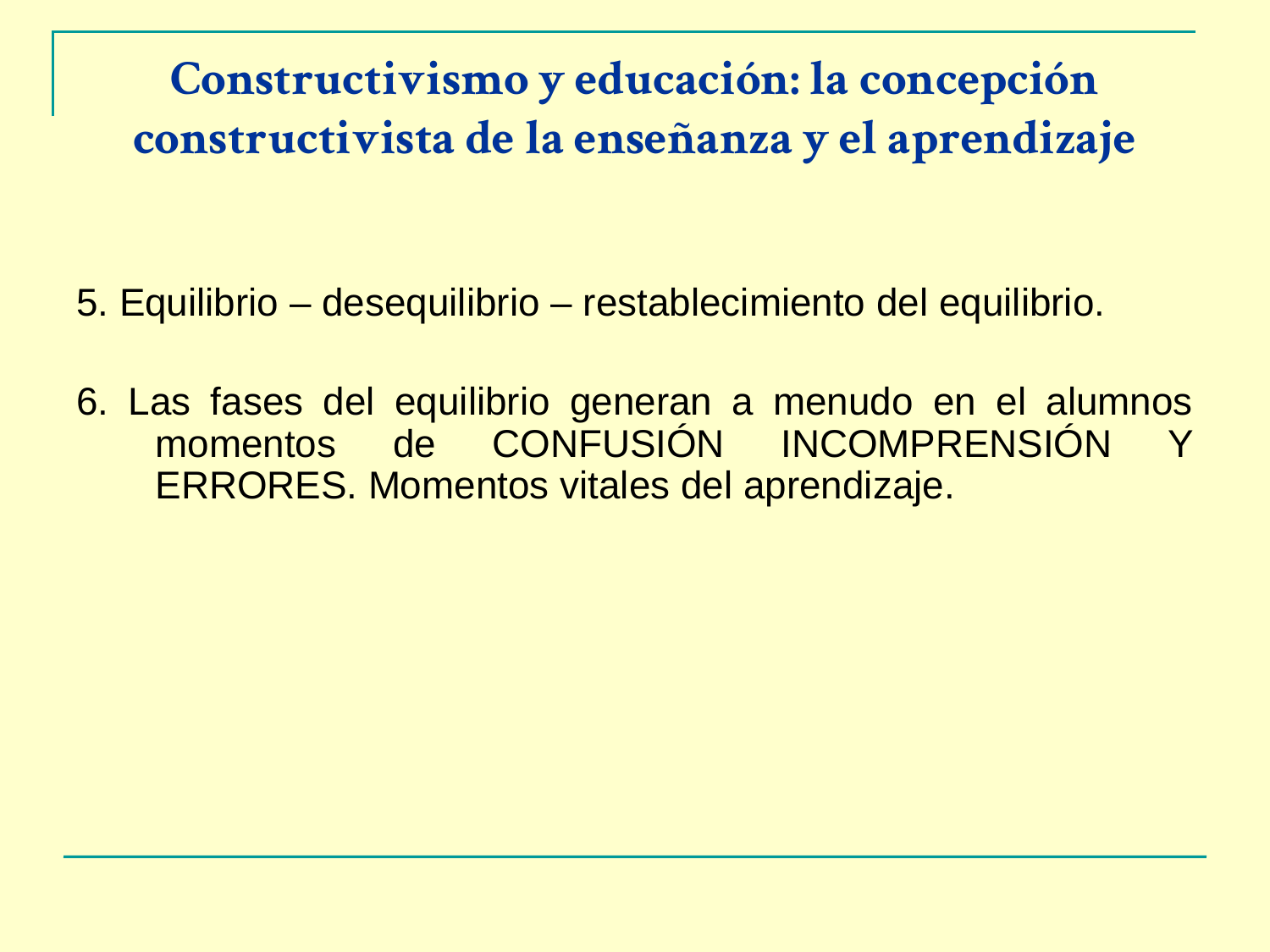

# Constructivismo y educación: la concepción constructivista de la enseñanza y el aprendizaje

5. Equilibrio – desequilibrio – restablecimiento del equilibrio.

6. Las fases del equilibrio generan a menudo en el alumnos momentos de CONFUSIÓN INCOMPRENSIÓN Y ERRORES. Momentos vitales del aprendizaje.